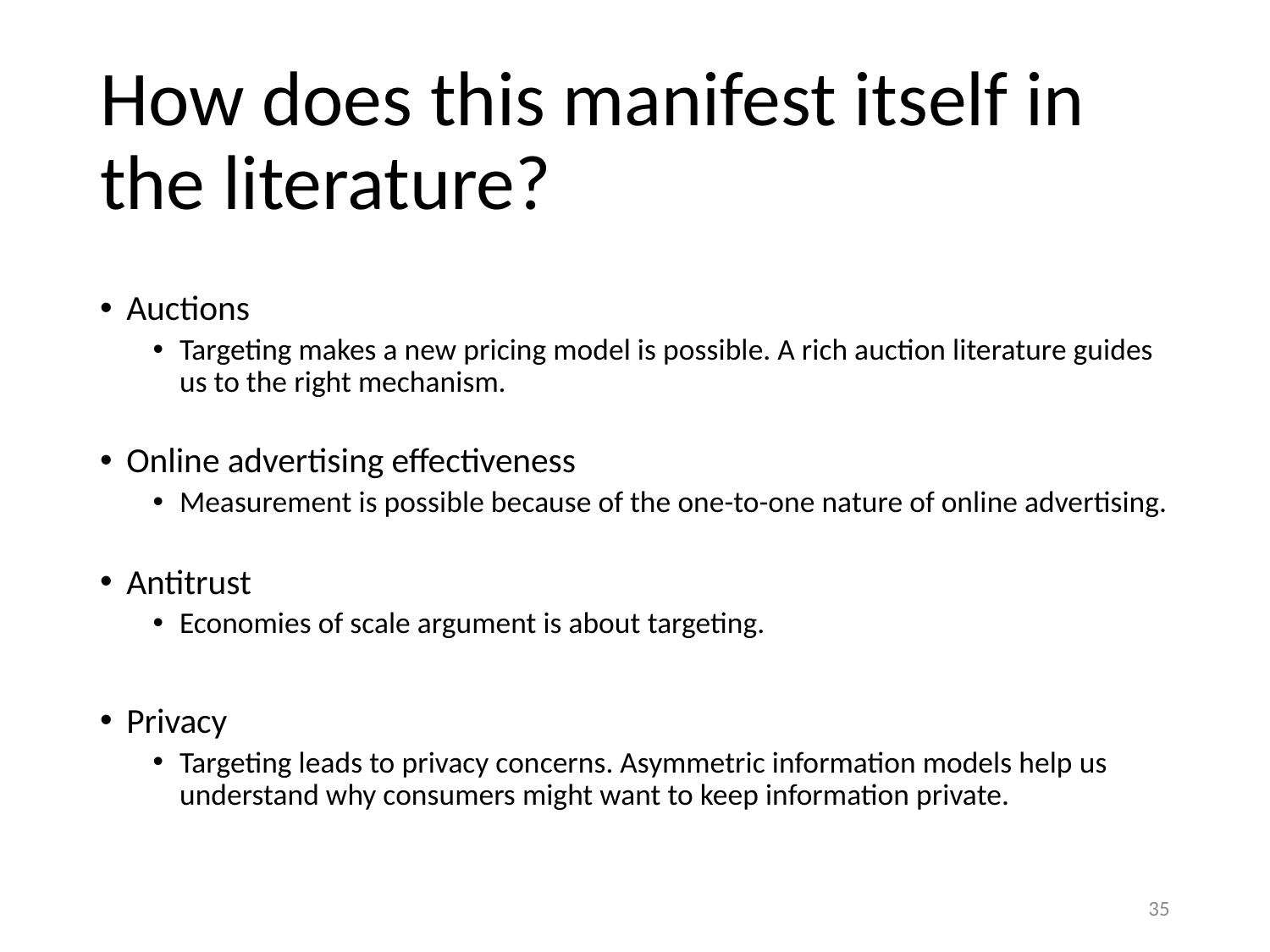

# How does this manifest itself in the literature?
Auctions
Targeting makes a new pricing model is possible. A rich auction literature guides us to the right mechanism.

Online advertising effectiveness
Measurement is possible because of the one-to-one nature of online advertising.

Antitrust
Economies of scale argument is about targeting.

Privacy
Targeting leads to privacy concerns. Asymmetric information models help us understand why consumers might want to keep information private.

35